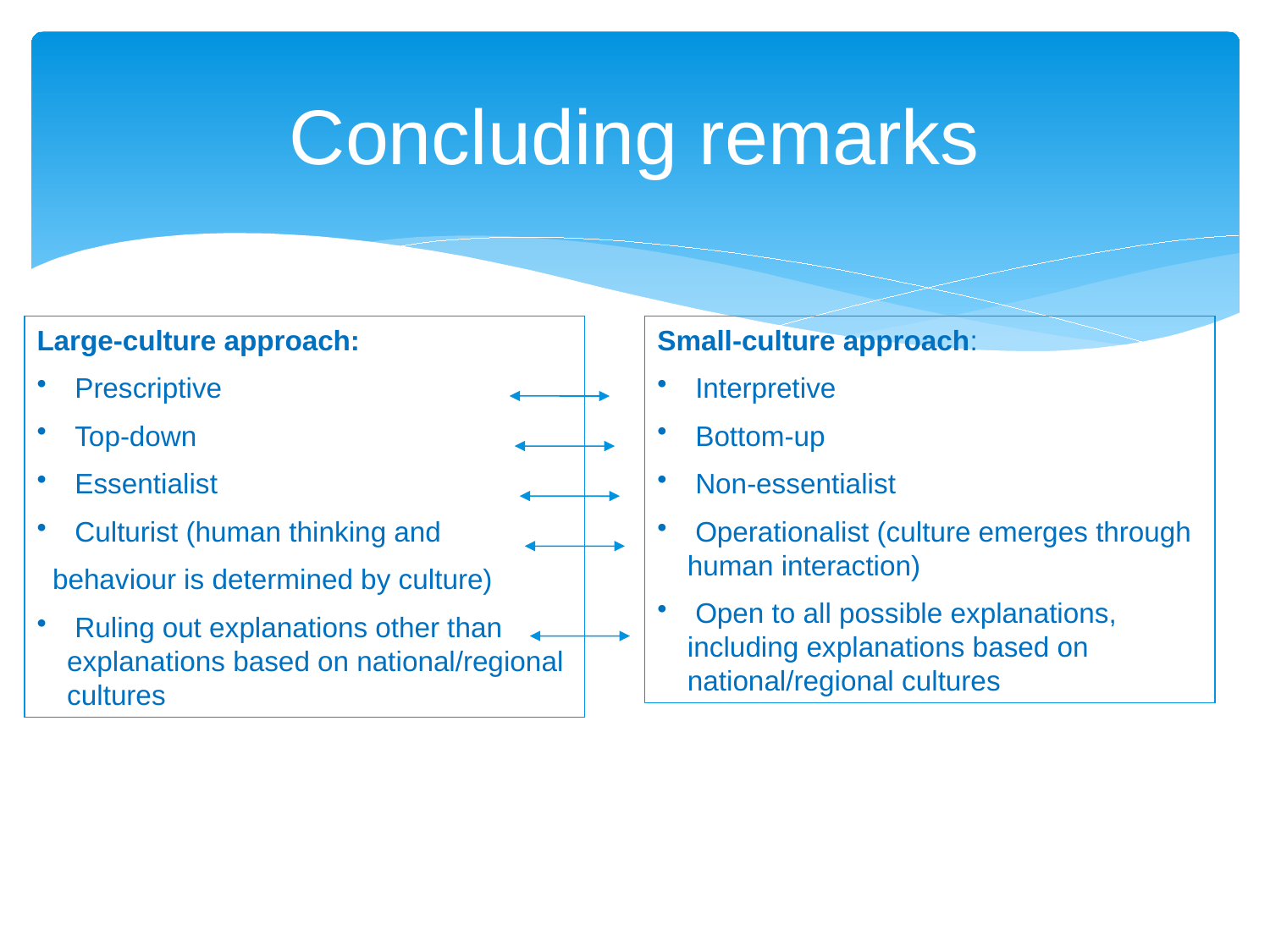

# Concluding remarks
Large-culture approach:
 Prescriptive
 Top-down
 Essentialist
 Culturist (human thinking and
  behaviour is determined by culture)
 Ruling out explanations other than    explanations based on national/regional cultures
Small-culture approach:
 Interpretive
 Bottom-up
 Non-essentialist
 Operationalist (culture emerges through human interaction)
 Open to all possible explanations, including explanations based on national/regional cultures